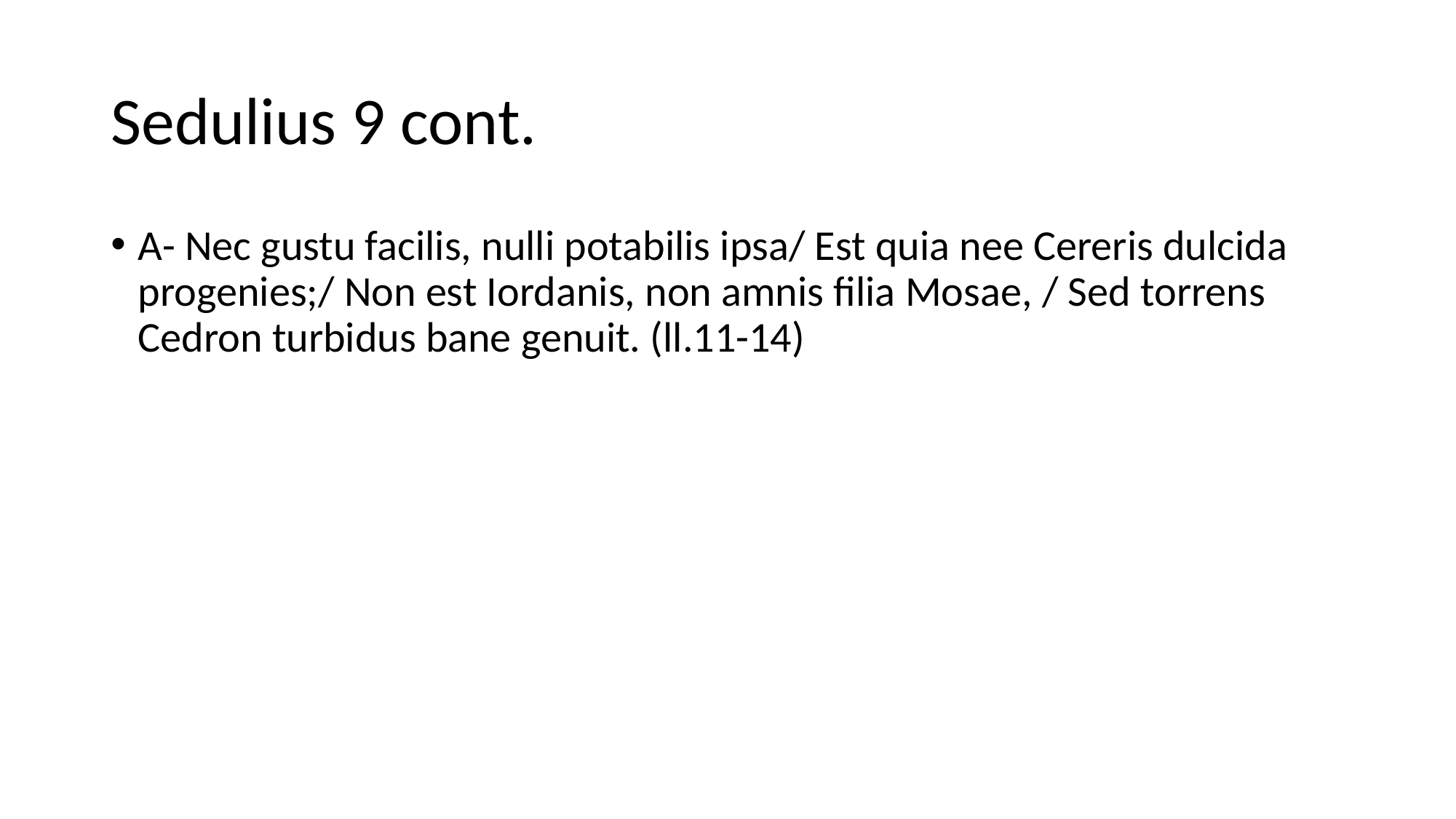

# Sedulius 9 cont.
A- Nec gustu facilis, nulli potabilis ipsa/ Est quia nee Cereris dulcida progenies;/ Non est Iordanis, non amnis filia Mosae, / Sed torrens Cedron turbidus bane genuit. (ll.11-14)